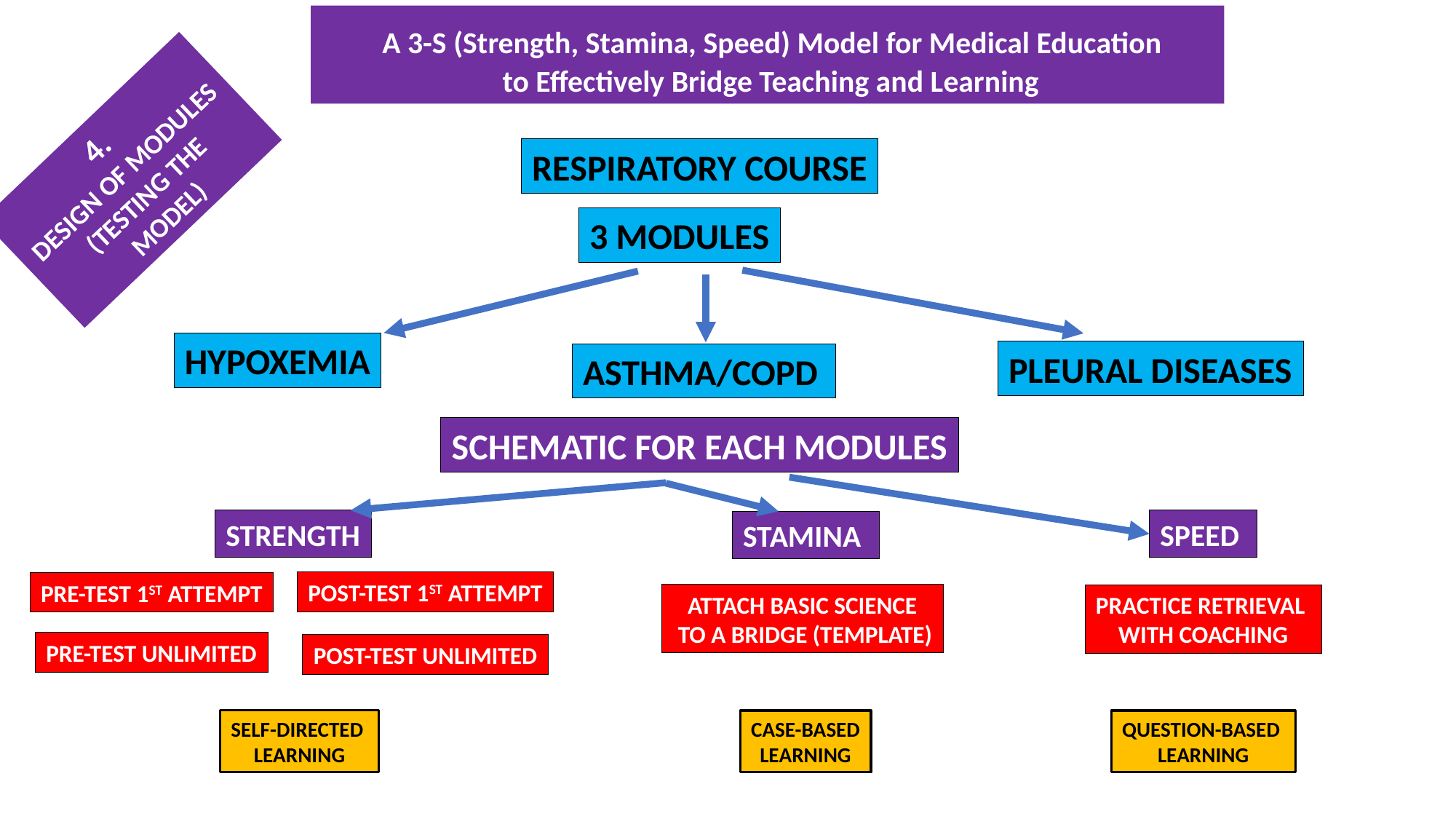

A 3-S (Strength, Stamina, Speed) Model for Medical Education
 to Effectively Bridge Teaching and Learning
4.
DESIGN OF MODULES
(TESTING THE MODEL)
RESPIRATORY COURSE
3 MODULES
HYPOXEMIA
PLEURAL DISEASES
ASTHMA/COPD
SCHEMATIC FOR EACH MODULES
STRENGTH
SPEED
STAMINA
POST-TEST 1ST ATTEMPT
PRE-TEST 1ST ATTEMPT
ATTACH BASIC SCIENCE
 TO A BRIDGE (TEMPLATE)
PRACTICE RETRIEVAL
WITH COACHING
PRE-TEST UNLIMITED
POST-TEST UNLIMITED
SELF-DIRECTED
LEARNING
CASE-BASED
LEARNING
QUESTION-BASED
LEARNING